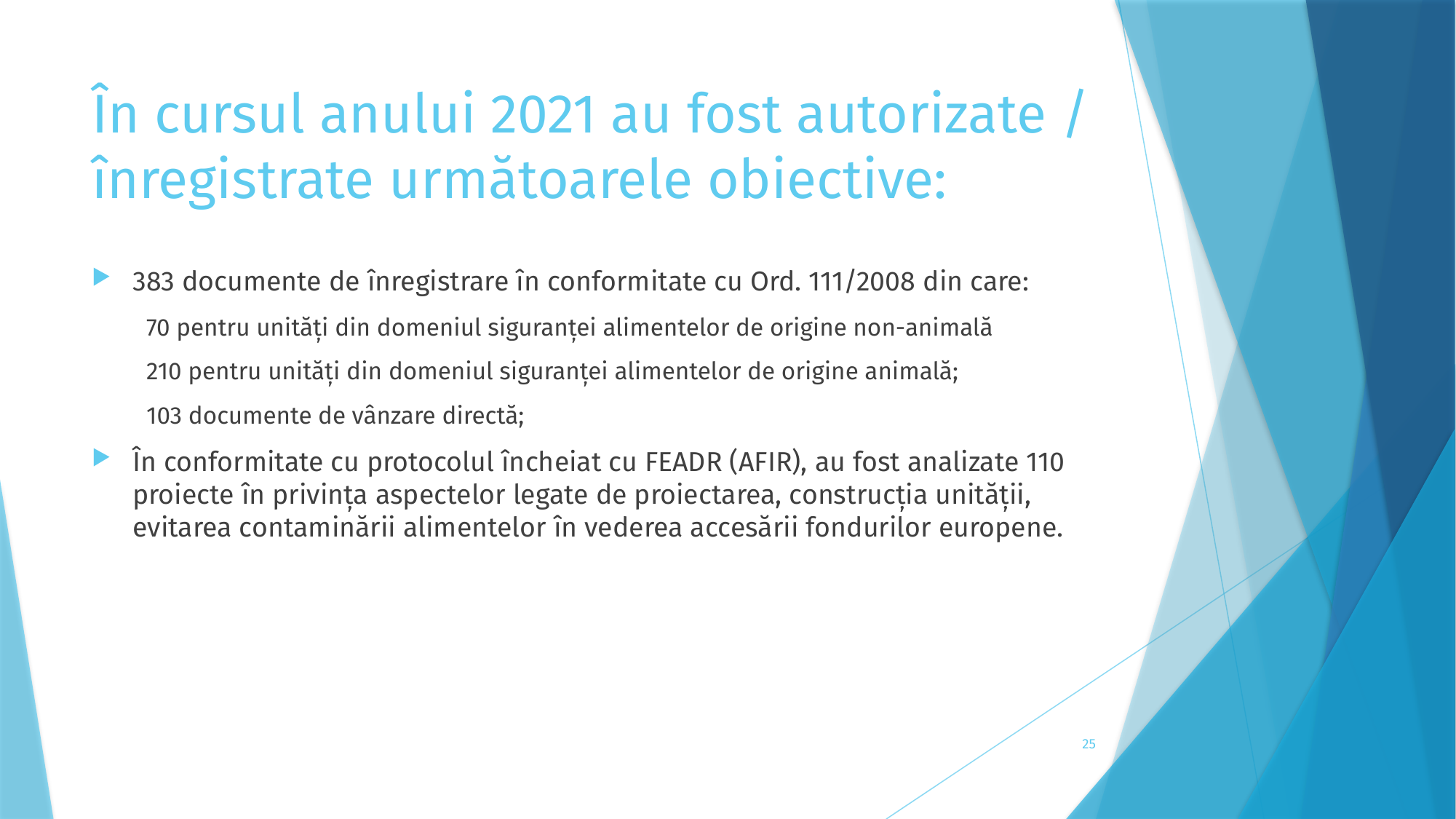

# În cursul anului 2021 au fost autorizate / înregistrate următoarele obiective:
383 documente de înregistrare în conformitate cu Ord. 111/2008 din care:
70 pentru unități din domeniul siguranței alimentelor de origine non-animală
210 pentru unități din domeniul siguranței alimentelor de origine animală;
103 documente de vânzare directă;
În conformitate cu protocolul încheiat cu FEADR (AFIR), au fost analizate 110 proiecte în privința aspectelor legate de proiectarea, construcția unității, evitarea contaminării alimentelor în vederea accesării fondurilor europene.
25